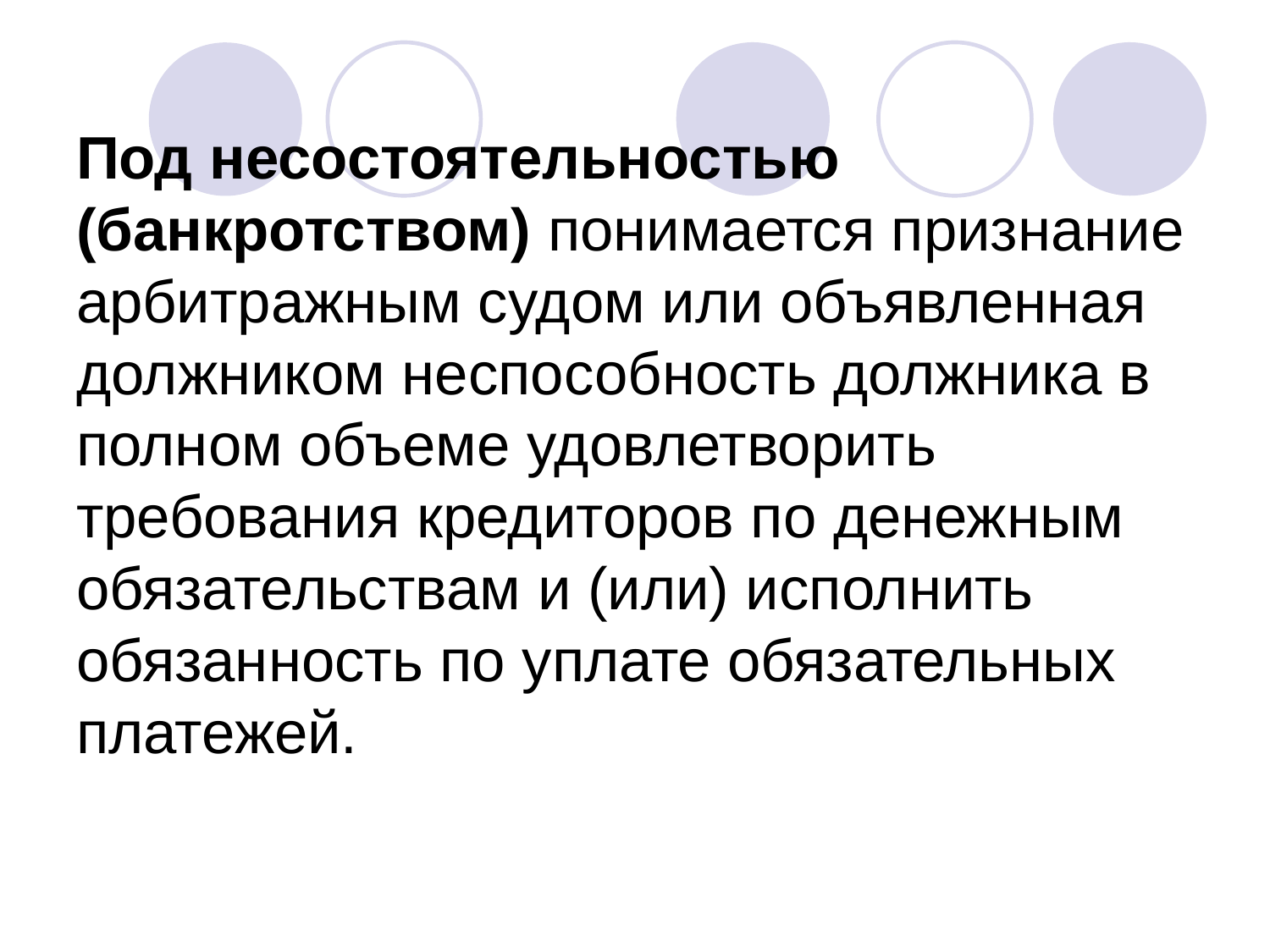

# Под несостоятельностью (банкротством) понимается признание арбитражным судом или объявленная должником неспособность должника в полном объеме удовлетворить требования кредиторов по денежным обязательствам и (или) исполнить обязанность по уплате обязательных платежей.